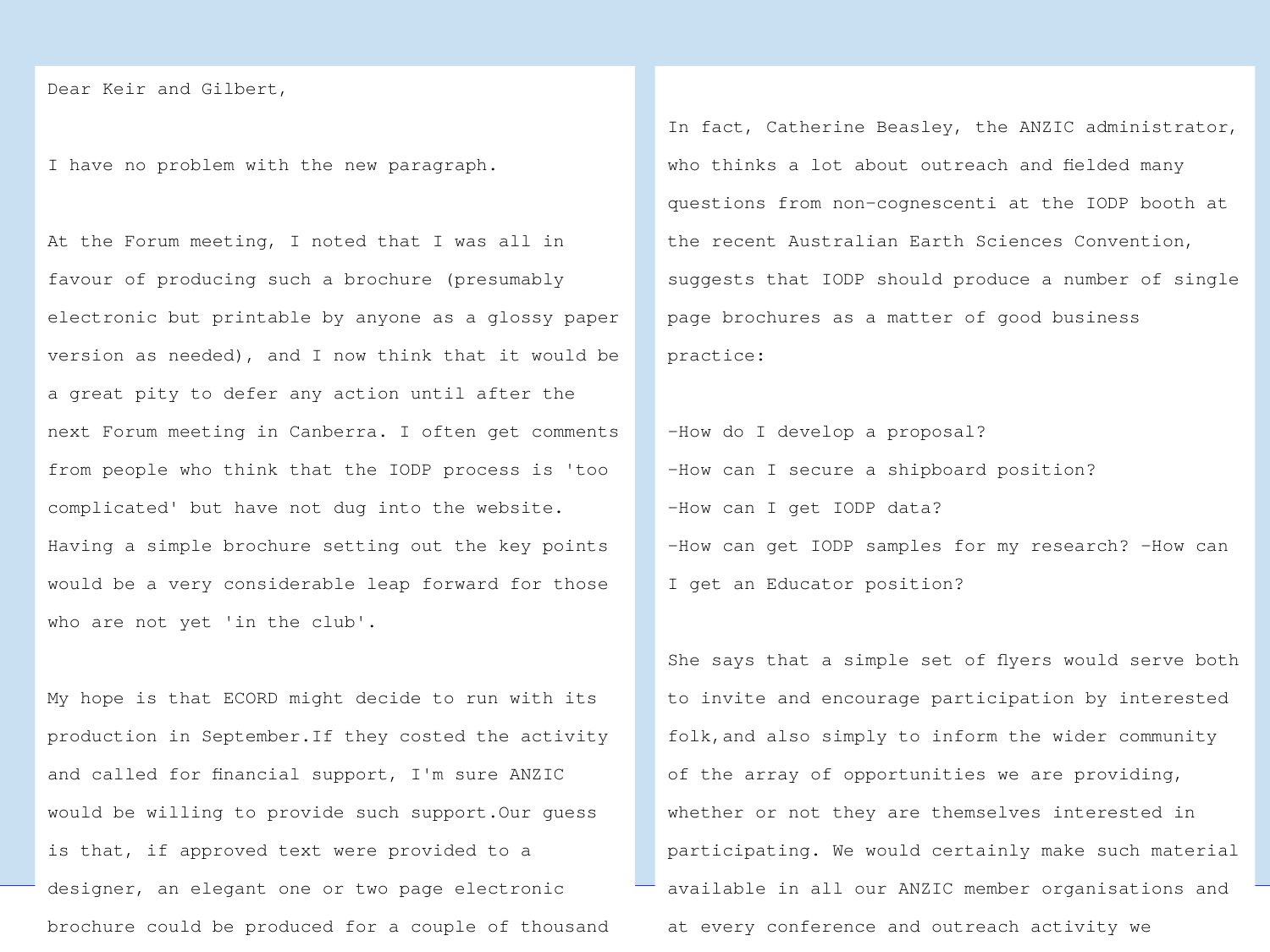

Dear Keir and Gilbert,

I have no problem with the new paragraph.

At the Forum meeting, I noted that I was all in favour of producing such a brochure (presumably electronic but printable by anyone as a glossy paper version as needed), and I now think that it would be a great pity to defer any action until after the next Forum meeting in Canberra. I often get comments from people who think that the IODP process is 'too complicated' but have not dug into the website. Having a simple brochure setting out the key points would be a very considerable leap forward for those who are not yet 'in the club'.

My hope is that ECORD might decide to run with its production in September.If they costed the activity and called for financial support, I'm sure ANZIC would be willing to provide such support.Our guess is that, if approved text were provided to a designer, an elegant one or two page electronic brochure could be produced for a couple of thousand dollars - something of obvious value in many contexts!

In fact, Catherine Beasley, the ANZIC administrator, who thinks a lot about outreach and fielded many questions from non-cognescenti at the IODP booth at the recent Australian Earth Sciences Convention, suggests that IODP should produce a number of single page brochures as a matter of good business practice:

-How do I develop a proposal?
-How can I secure a shipboard position?
-How can I get IODP data?
-How can get IODP samples for my research? -How can I get an Educator position?

She says that a simple set of flyers would serve both to invite and encourage participation by interested folk,and also simply to inform the wider community of the array of opportunities we are providing, whether or not they are themselves interested in participating. We would certainly make such material available in all our ANZIC member organisations and at every conference and outreach activity we conduct.

With regards,
Neville
         ECORD O&E  TF #7, January 27-28, 2015,  Nancy